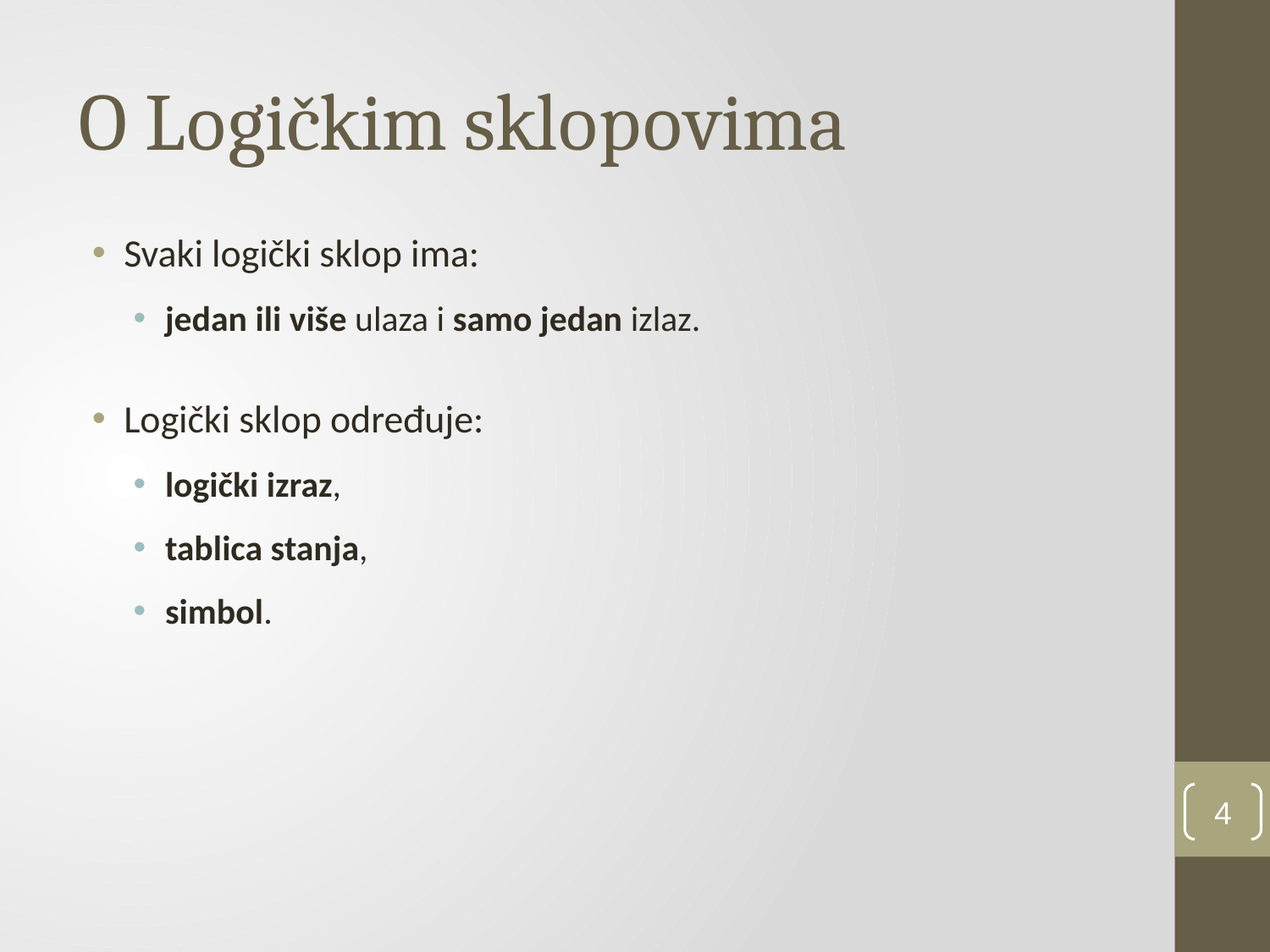

# O Logičkim sklopovima
Svaki logički sklop ima:
jedan ili više ulaza i samo jedan izlaz.

Logički sklop određuje:
logički izraz,
tablica stanja,
simbol.
4